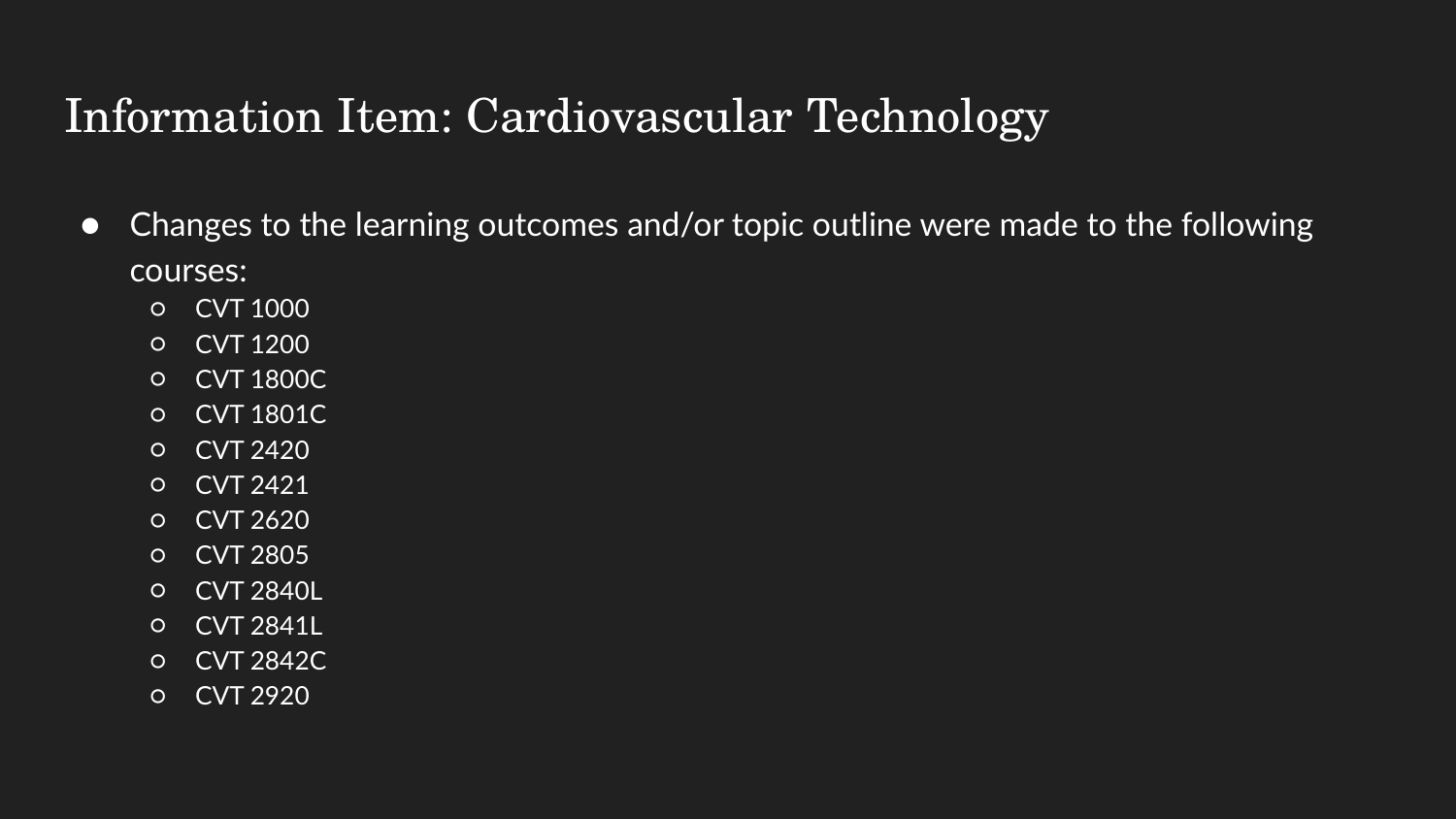

# Information Item: Cardiovascular Technology
Changes to the learning outcomes and/or topic outline were made to the following courses:
CVT 1000
CVT 1200
CVT 1800C
CVT 1801C
CVT 2420
CVT 2421
CVT 2620
CVT 2805
CVT 2840L
CVT 2841L
CVT 2842C
CVT 2920